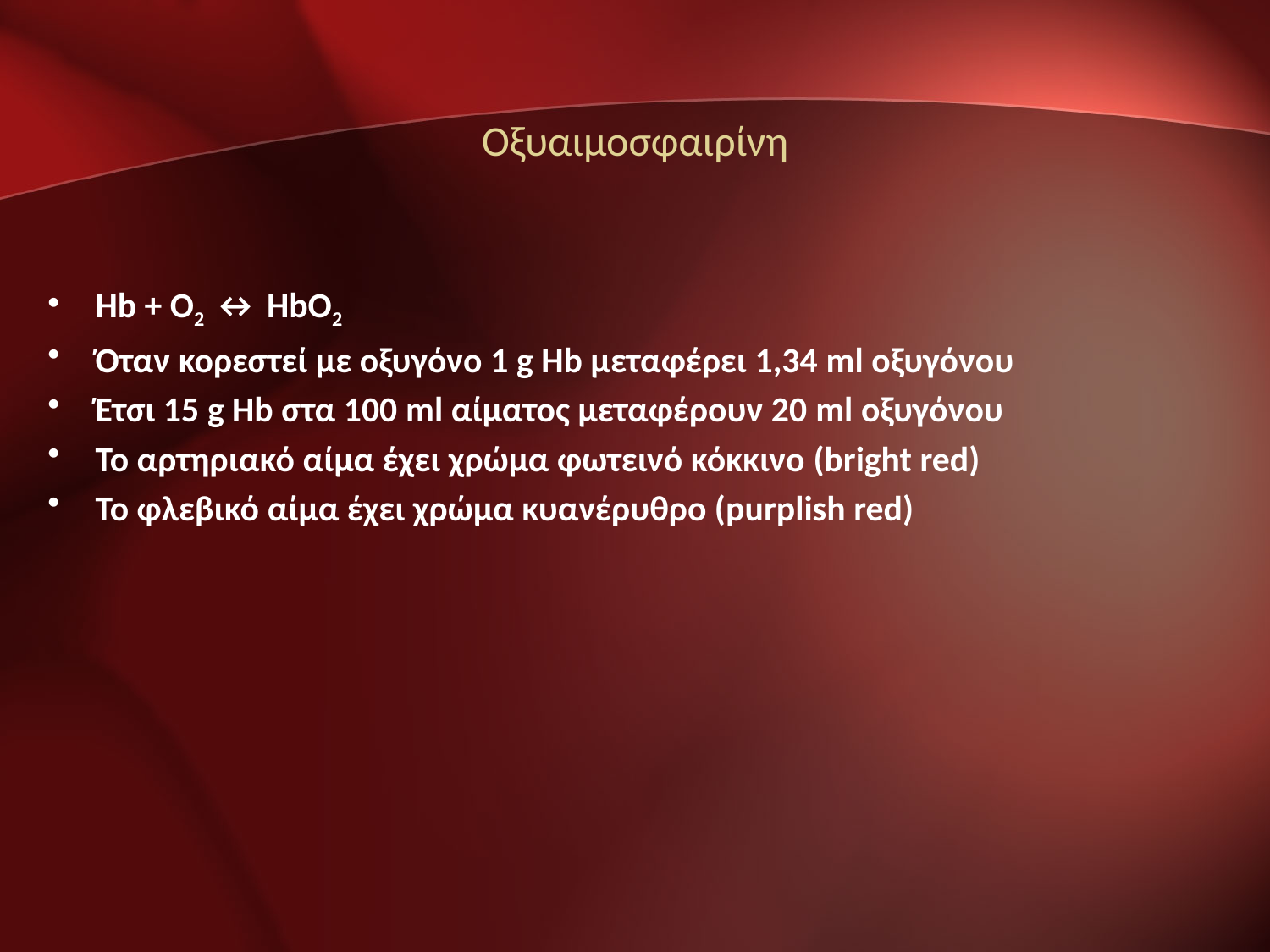

# Οξυαιμοσφαιρίνη
Hb + O2 ↔ HbO2
Όταν κορεστεί με οξυγόνο 1 g Hb μεταφέρει 1,34 ml οξυγόνου
Έτσι 15 g Hb στα 100 ml αίματος μεταφέρουν 20 ml οξυγόνου
Το αρτηριακό αίμα έχει χρώμα φωτεινό κόκκινο (bright red)
Το φλεβικό αίμα έχει χρώμα κυανέρυθρο (purplish red)